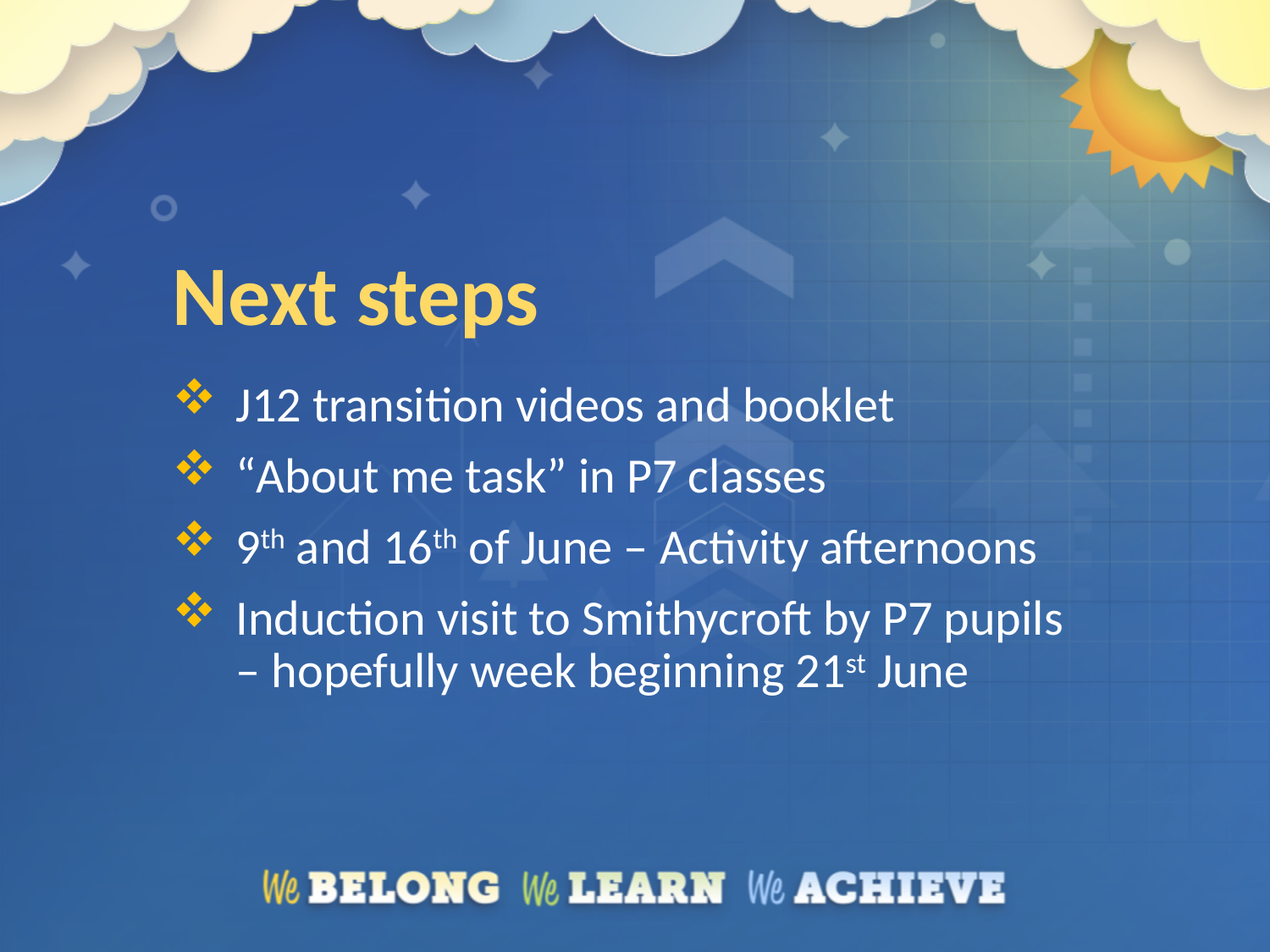

# Next steps
J12 transition videos and booklet
“About me task” in P7 classes
9th and 16th of June – Activity afternoons
Induction visit to Smithycroft by P7 pupils – hopefully week beginning 21st June